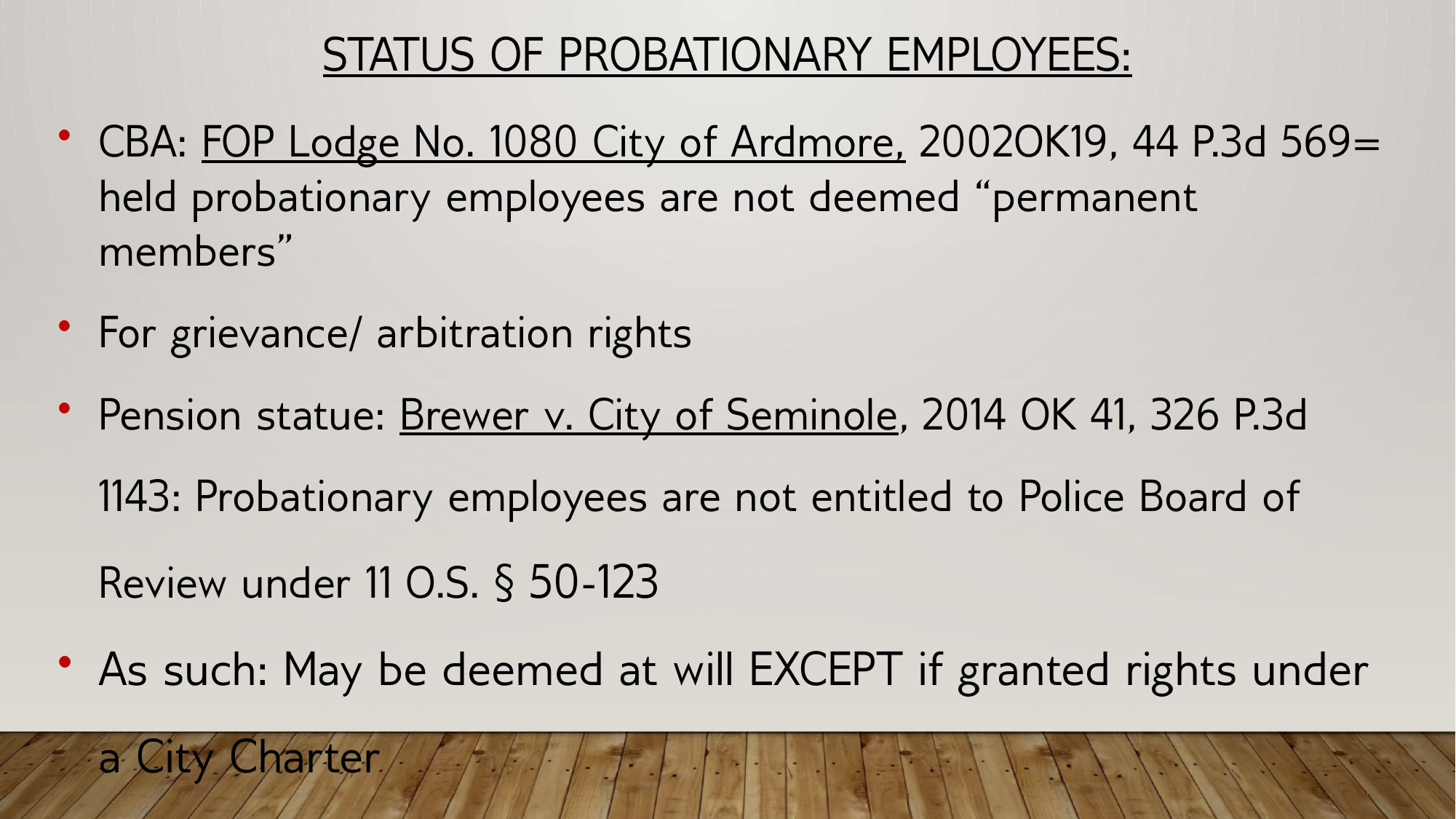

STATUS OF PROBATIONARY EMPLOYEES:
CBA: FOP Lodge No. 1080 City of Ardmore, 2002OK19, 44 P.3d 569= held probationary employees are not deemed “permanent members”
For grievance/ arbitration rights
Pension statue: Brewer v. City of Seminole, 2014 OK 41, 326 P.3d 1143: Probationary employees are not entitled to Police Board of Review under 11 O.S. § 50-123
As such: May be deemed at will EXCEPT if granted rights under a City Charter